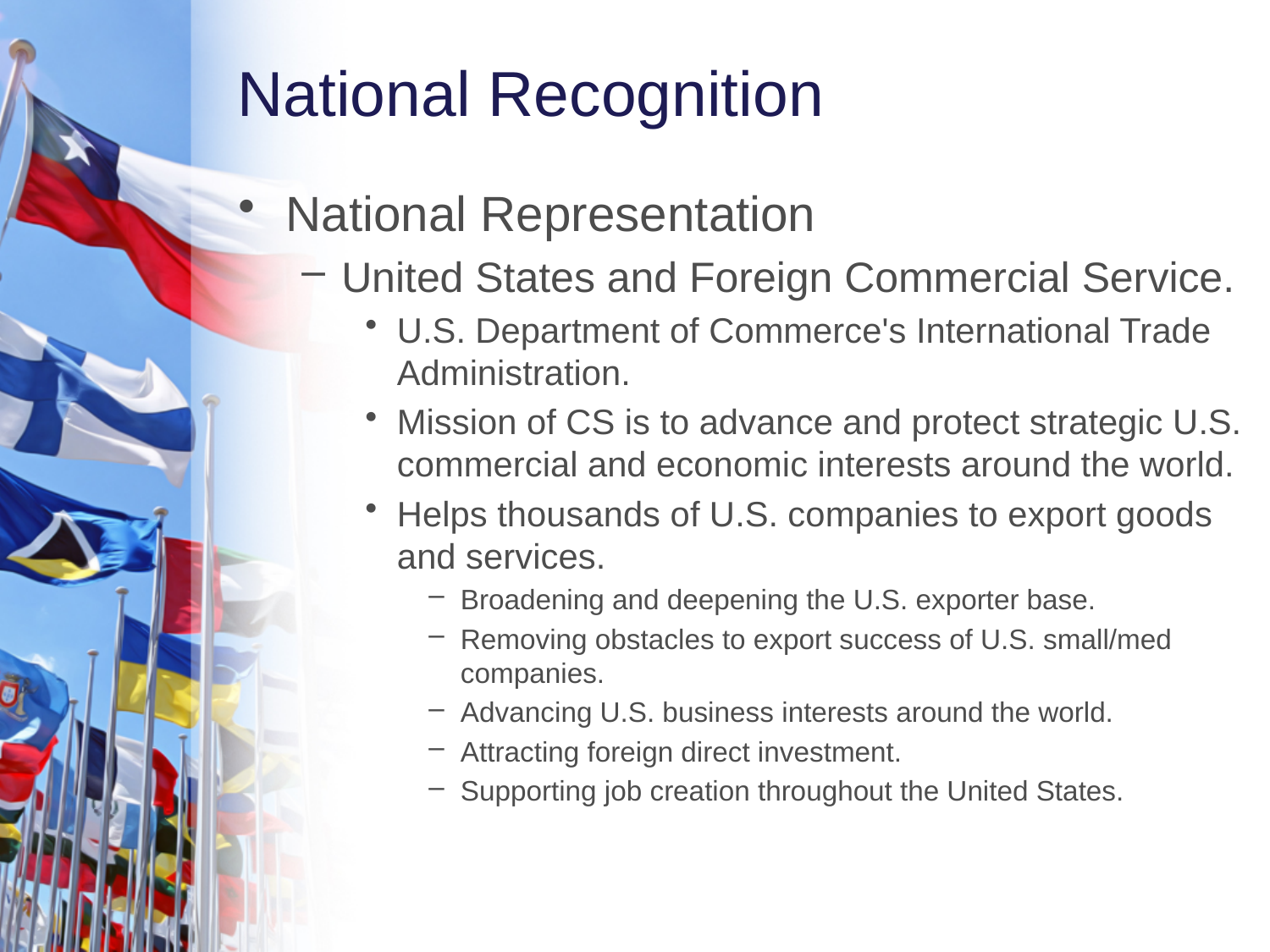

# National Recognition
National Representation
United States and Foreign Commercial Service.
U.S. Department of Commerce's International Trade Administration.
Mission of CS is to advance and protect strategic U.S. commercial and economic interests around the world.
Helps thousands of U.S. companies to export goods and services.
Broadening and deepening the U.S. exporter base.
Removing obstacles to export success of U.S. small/med companies.
Advancing U.S. business interests around the world.
Attracting foreign direct investment.
Supporting job creation throughout the United States.